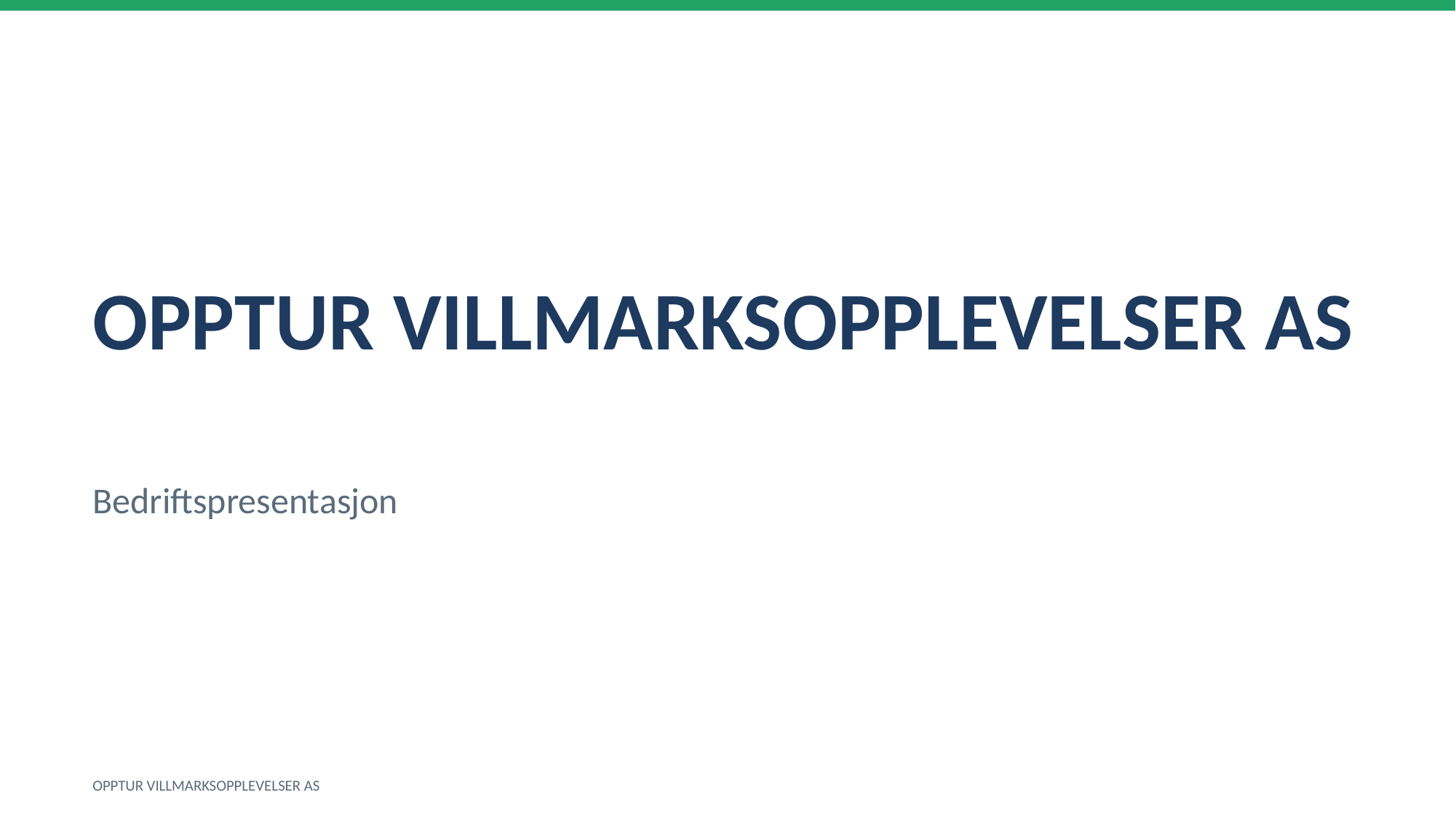

OPPTUR VILLMARKSOPPLEVELSER AS
Bedriftspresentasjon
OPPTUR VILLMARKSOPPLEVELSER AS